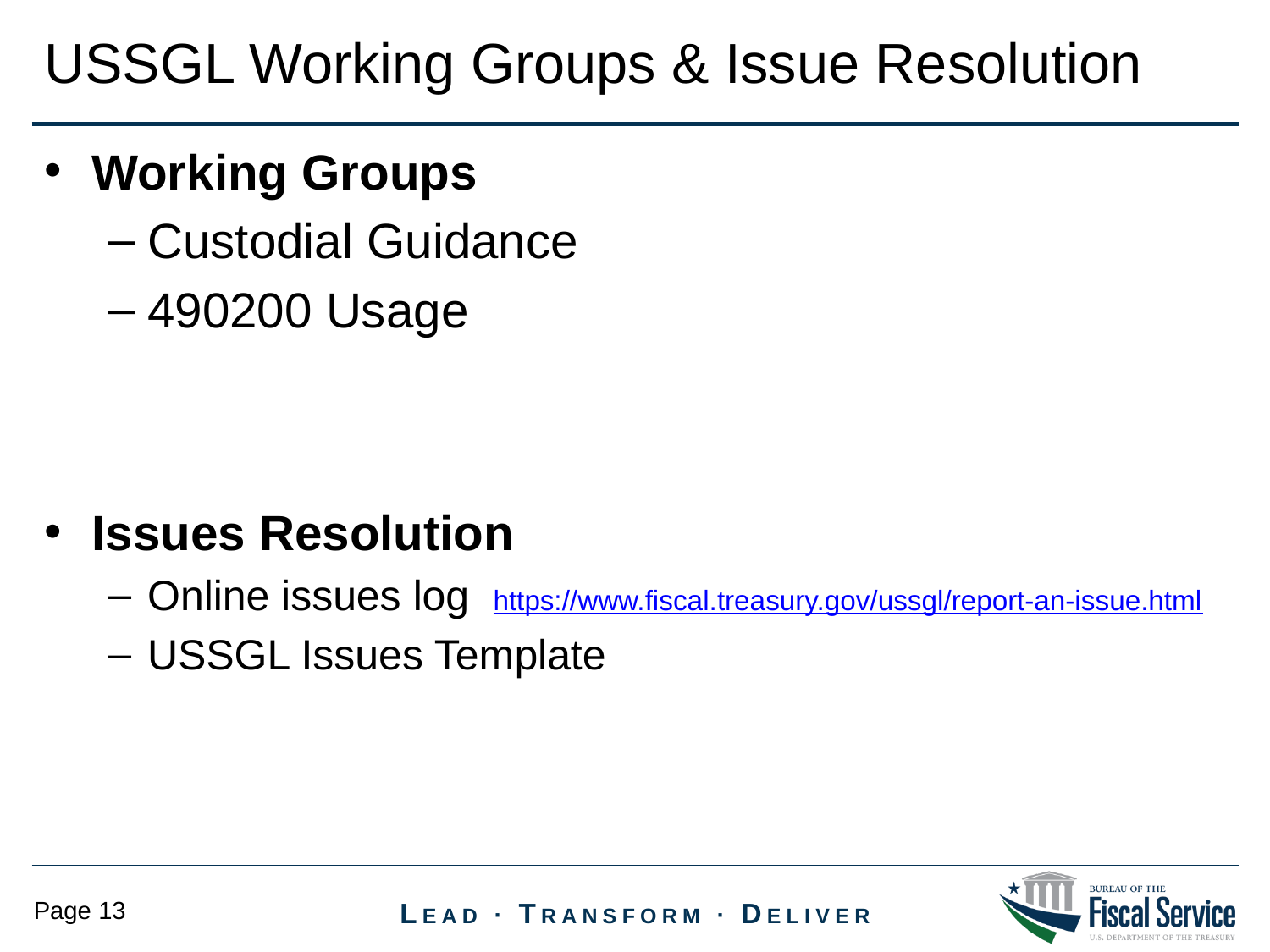

USSGL Working Groups & Issue Resolution
Working Groups
Custodial Guidance
490200 Usage

Issues Resolution
Online issues log  https://www.fiscal.treasury.gov/ussgl/report-an-issue.html
USSGL Issues Template